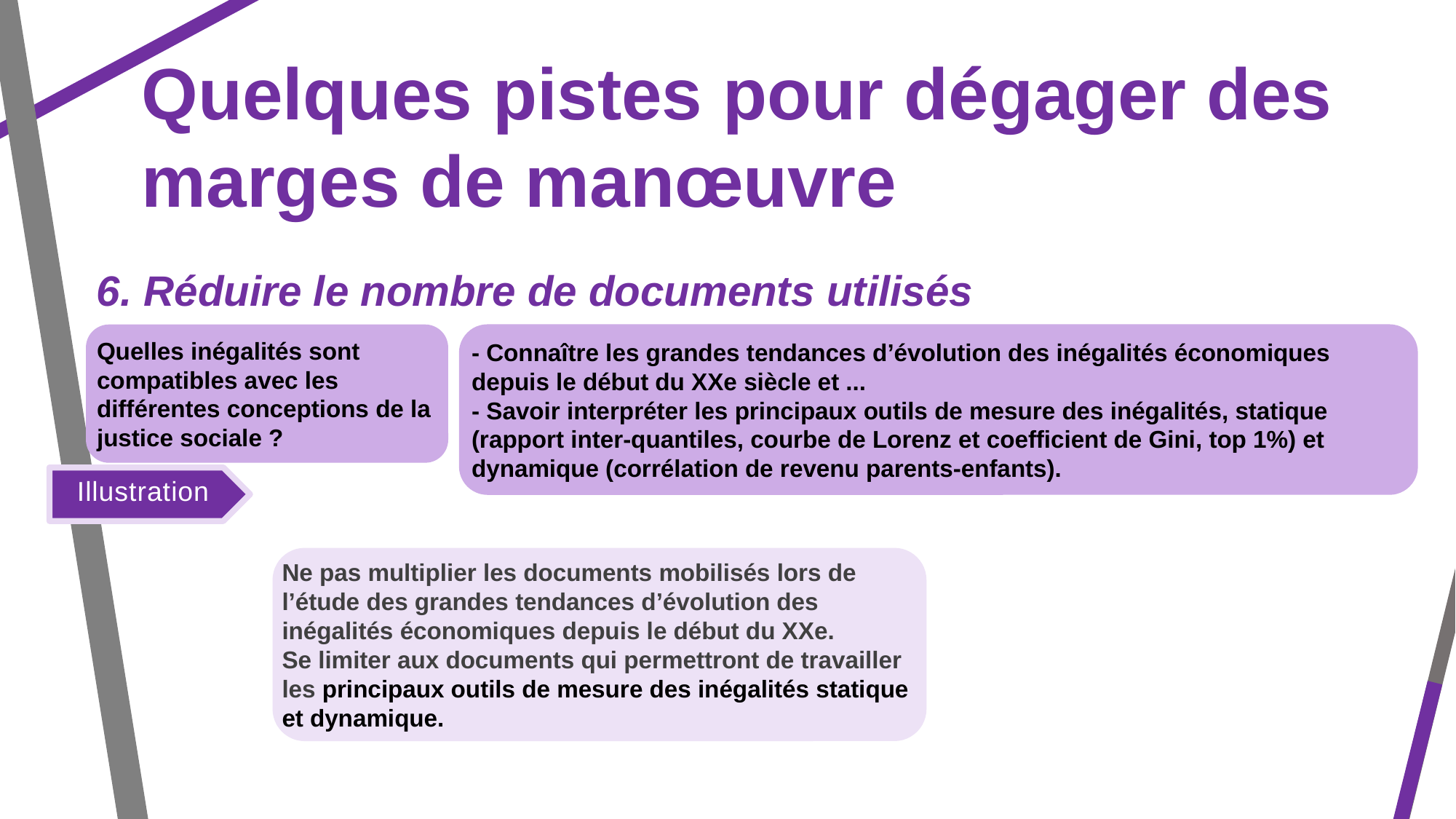

Quelques pistes pour dégager des marges de manœuvre
6. Réduire le nombre de documents utilisés
- Connaître les grandes tendances d’évolution des inégalités économiques depuis le début du XXe siècle et ...
- Savoir interpréter les principaux outils de mesure des inégalités, statique (rapport inter-quantiles, courbe de Lorenz et coefficient de Gini, top 1%) et dynamique (corrélation de revenu parents-enfants).
Quelles inégalités sont compatibles avec les différentes conceptions de la justice sociale ?

Illustration
Ne pas multiplier les documents mobilisés lors de l’étude des grandes tendances d’évolution des inégalités économiques depuis le début du XXe.
Se limiter aux documents qui permettront de travailler les principaux outils de mesure des inégalités statique et dynamique.